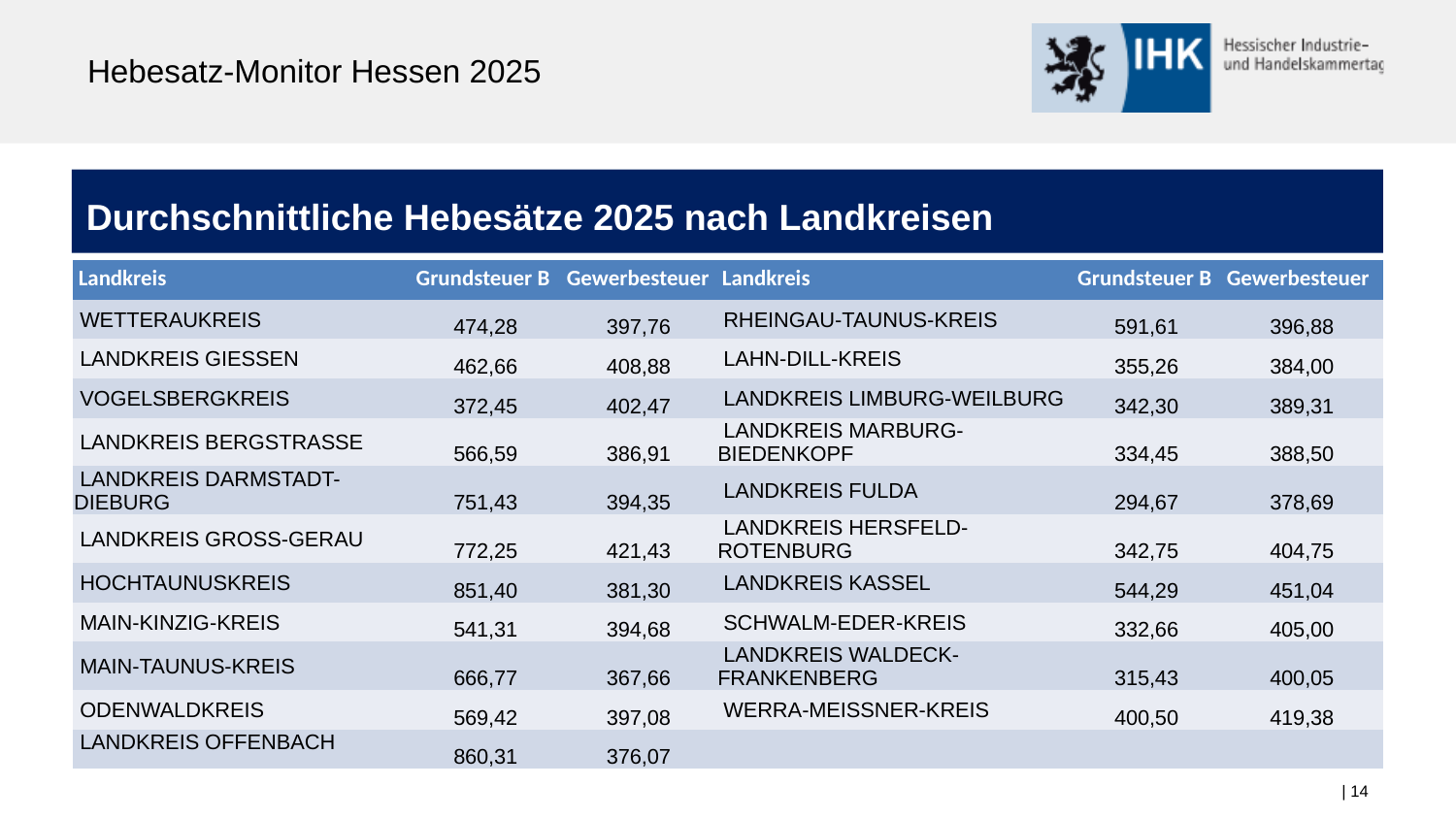

# Hebesatz-Monitor Hessen 2025
Durchschnittliche Hebesätze 2025 nach Landkreisen
| Landkreis | Grundsteuer B | Gewerbesteuer | Landkreis | Grundsteuer B | Gewerbesteuer |
| --- | --- | --- | --- | --- | --- |
| WETTERAUKREIS | 474,28 | 397,76 | RHEINGAU-TAUNUS-KREIS | 591,61 | 396,88 |
| LANDKREIS GIESSEN | 462,66 | 408,88 | LAHN-DILL-KREIS | 355,26 | 384,00 |
| VOGELSBERGKREIS | 372,45 | 402,47 | LANDKREIS LIMBURG-WEILBURG | 342,30 | 389,31 |
| LANDKREIS BERGSTRASSE | 566,59 | 386,91 | LANDKREIS MARBURG-BIEDENKOPF | 334,45 | 388,50 |
| LANDKREIS DARMSTADT-DIEBURG | 751,43 | 394,35 | LANDKREIS FULDA | 294,67 | 378,69 |
| LANDKREIS GROSS-GERAU | 772,25 | 421,43 | LANDKREIS HERSFELD-ROTENBURG | 342,75 | 404,75 |
| HOCHTAUNUSKREIS | 851,40 | 381,30 | LANDKREIS KASSEL | 544,29 | 451,04 |
| MAIN-KINZIG-KREIS | 541,31 | 394,68 | SCHWALM-EDER-KREIS | 332,66 | 405,00 |
| MAIN-TAUNUS-KREIS | 666,77 | 367,66 | LANDKREIS WALDECK-FRANKENBERG | 315,43 | 400,05 |
| ODENWALDKREIS | 569,42 | 397,08 | WERRA-MEISSNER-KREIS | 400,50 | 419,38 |
| LANDKREIS OFFENBACH | 860,31 | 376,07 |  |  |  |
 | 14